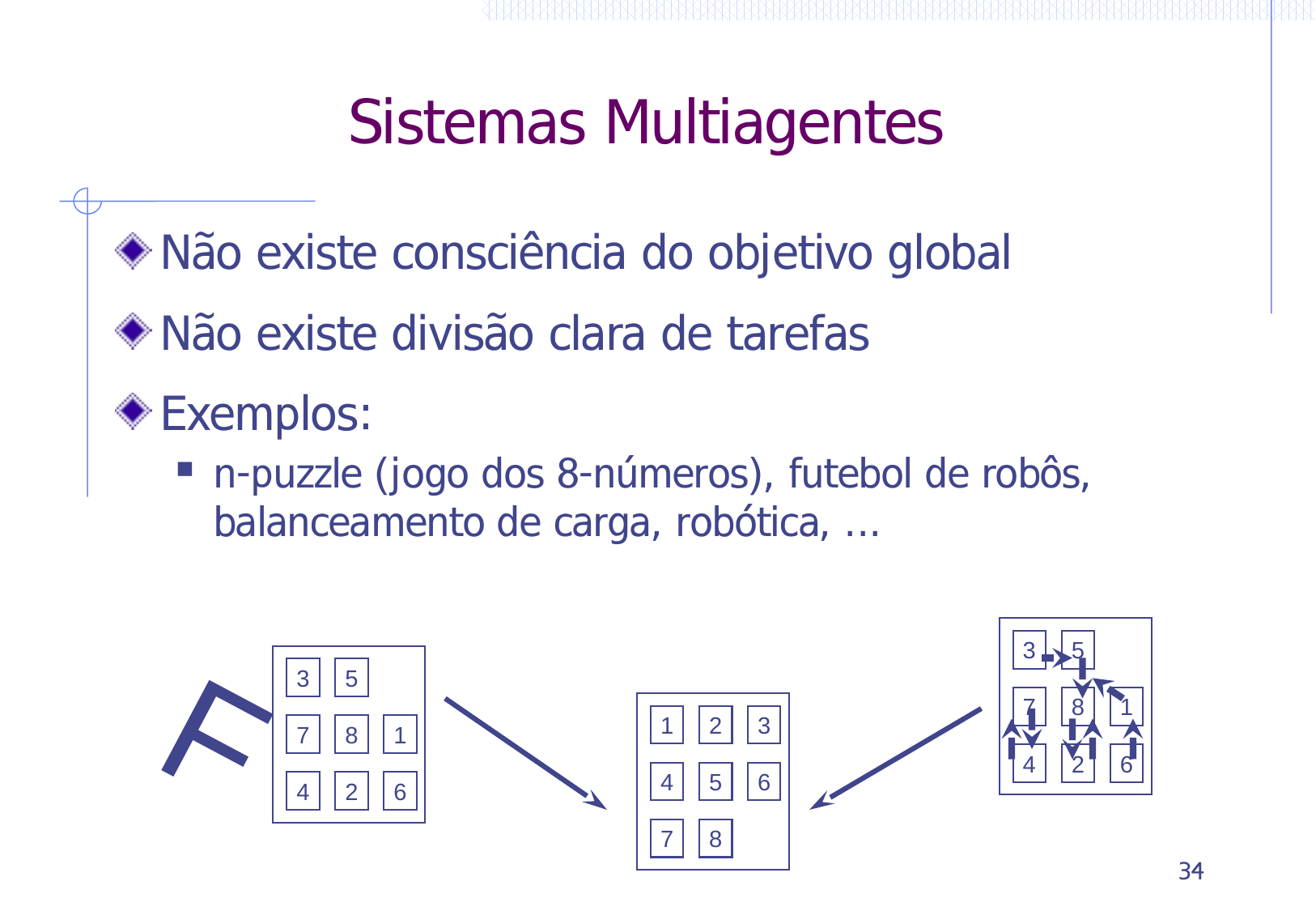

# Sistemas Multiagentes
Não existe consciência do objetivo global
Não existe divisão clara de tarefas
Exemplos:
n-puzzle (jogo dos 8-números), futebol de robôs, balanceamento de carga, robótica, ...

3
5
7
8
1
4
2
6

3
5
7
8
1
4
2
6
F

1
2
3
4
5
6
7
8

34